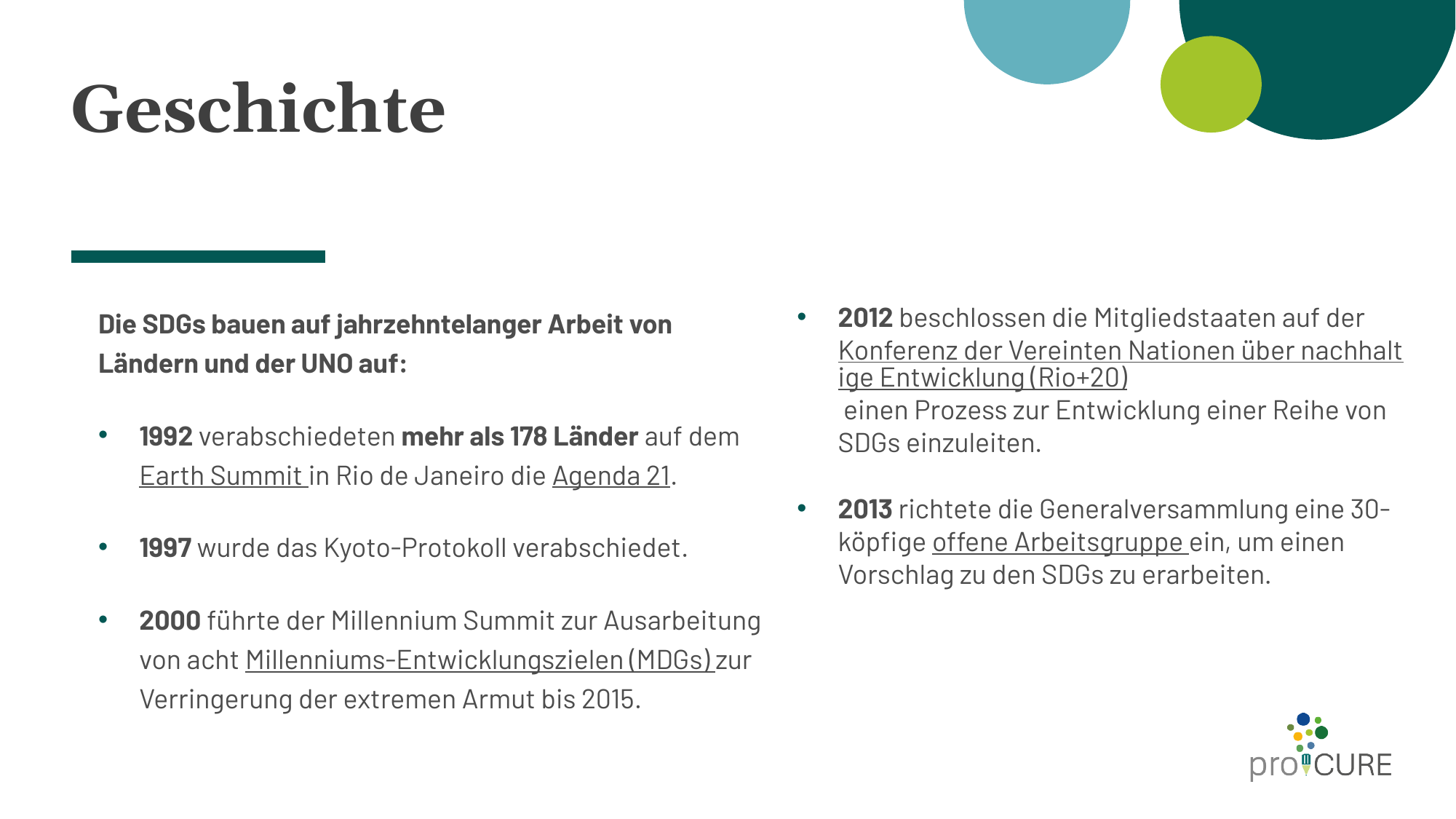

Geschichte
Die SDGs bauen auf jahrzehntelanger Arbeit von Ländern und der UNO auf:
1992 verabschiedeten mehr als 178 Länder auf dem Earth Summit in Rio de Janeiro die Agenda 21.
1997 wurde das Kyoto-Protokoll verabschiedet.
2000 führte der Millennium Summit zur Ausarbeitung von acht Millenniums-Entwicklungszielen (MDGs) zur Verringerung der extremen Armut bis 2015.
2012 beschlossen die Mitgliedstaaten auf der Konferenz der Vereinten Nationen über nachhaltige Entwicklung (Rio+20) einen Prozess zur Entwicklung einer Reihe von SDGs einzuleiten.
2013 richtete die Generalversammlung eine 30-köpfige offene Arbeitsgruppe ein, um einen Vorschlag zu den SDGs zu erarbeiten.